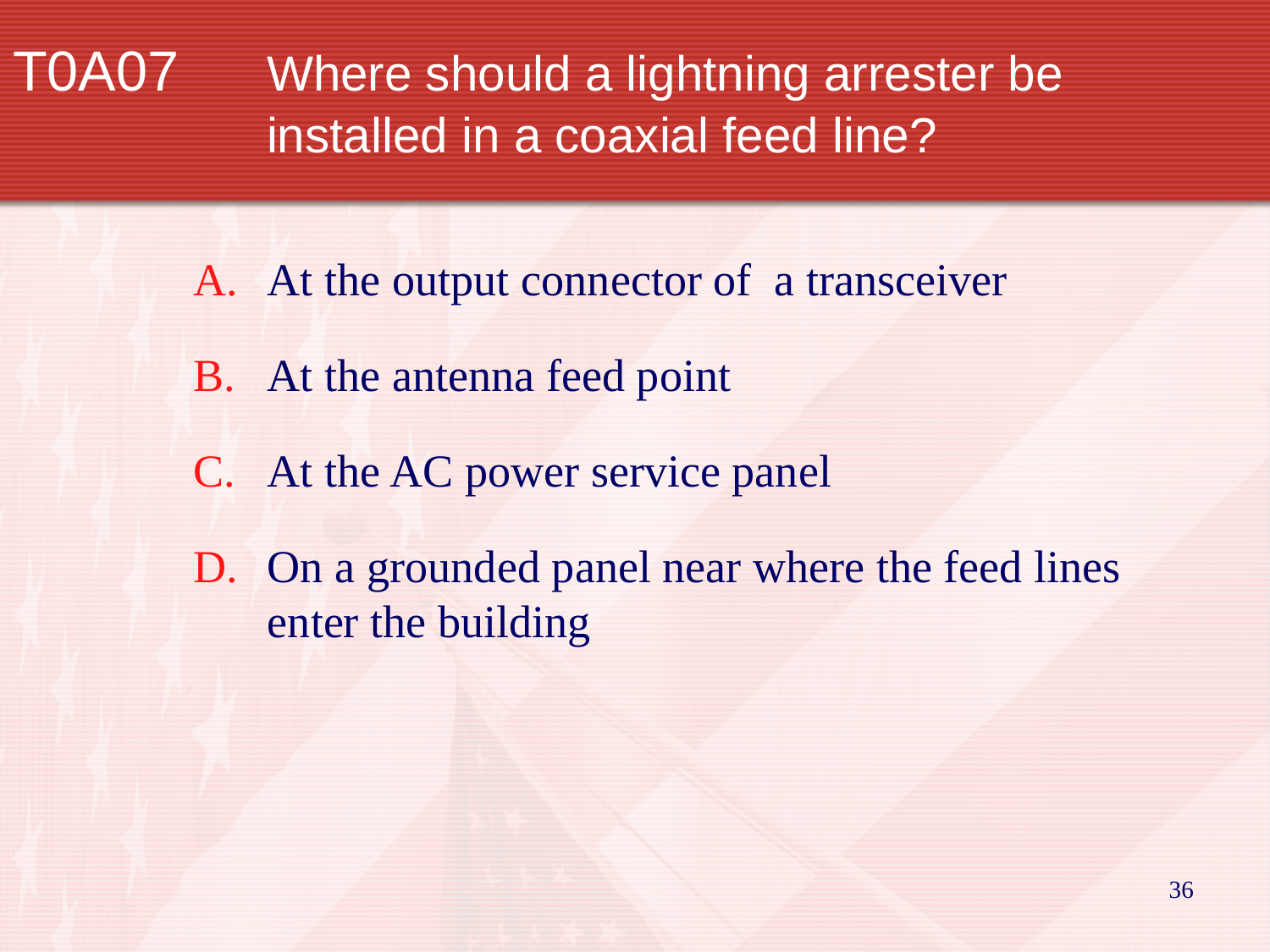

T0A07		Where should a lightning arrester be 			installed in a coaxial feed line?
At the output connector of  a transceiver
At the antenna feed point
At the AC power service panel
On a grounded panel near where the feed lines enter the building
36